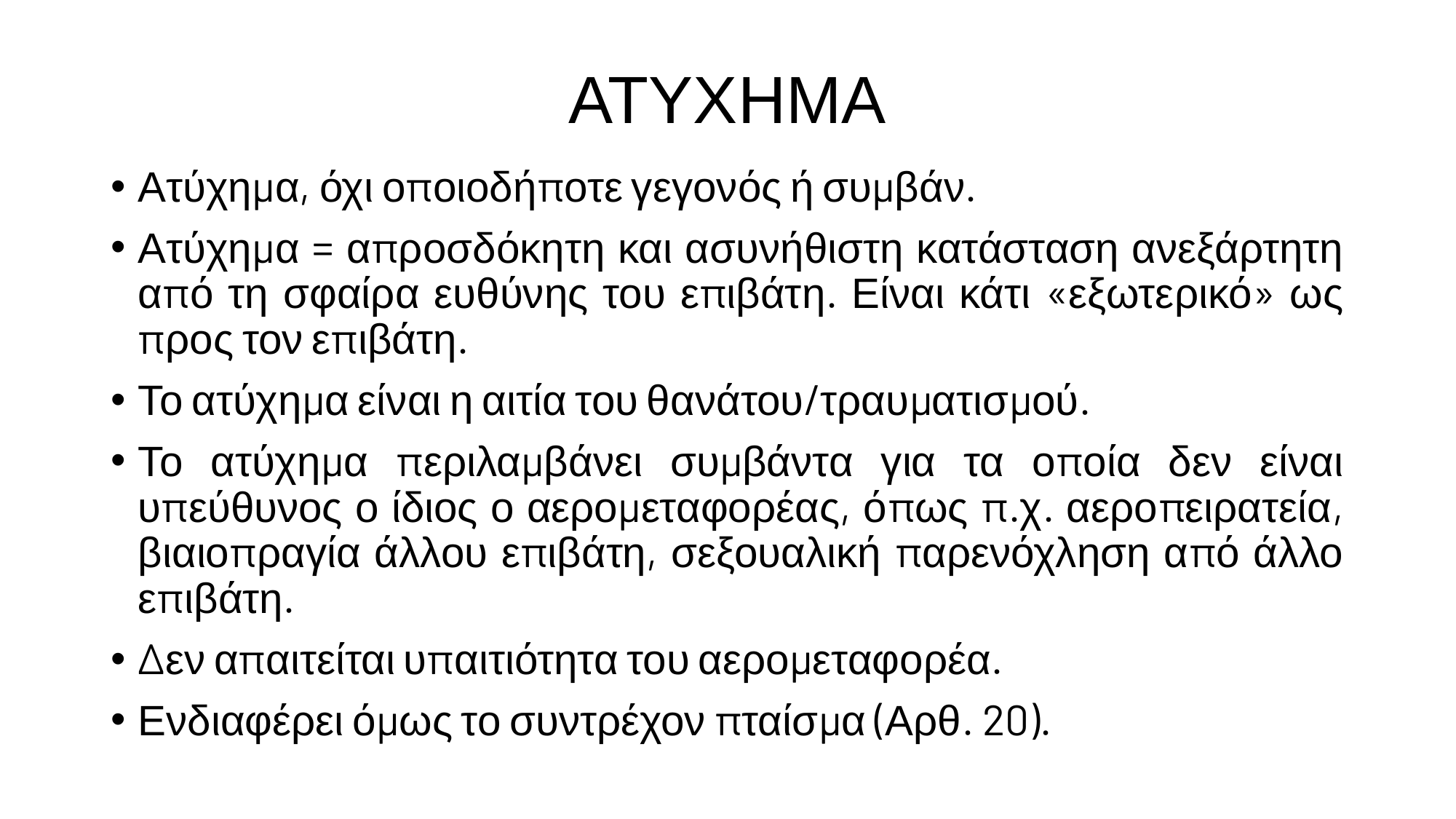

# ΑΤΥΧΗΜΑ
Ατύχημα, όχι οποιοδήποτε γεγονός ή συμβάν.
Ατύχημα = απροσδόκητη και ασυνήθιστη κατάσταση ανεξάρτητη από τη σφαίρα ευθύνης του επιβάτη. Είναι κάτι «εξωτερικό» ως προς τον επιβάτη.
Το ατύχημα είναι η αιτία του θανάτου/τραυματισμού.
Το ατύχημα περιλαμβάνει συμβάντα για τα οποία δεν είναι υπεύθυνος ο ίδιος ο αερομεταφορέας, όπως π.χ. αεροπειρατεία, βιαιοπραγία άλλου επιβάτη, σεξουαλική παρενόχληση από άλλο επιβάτη.
Δεν απαιτείται υπαιτιότητα του αερομεταφορέα.
Ενδιαφέρει όμως το συντρέχον πταίσμα (Αρθ. 20).